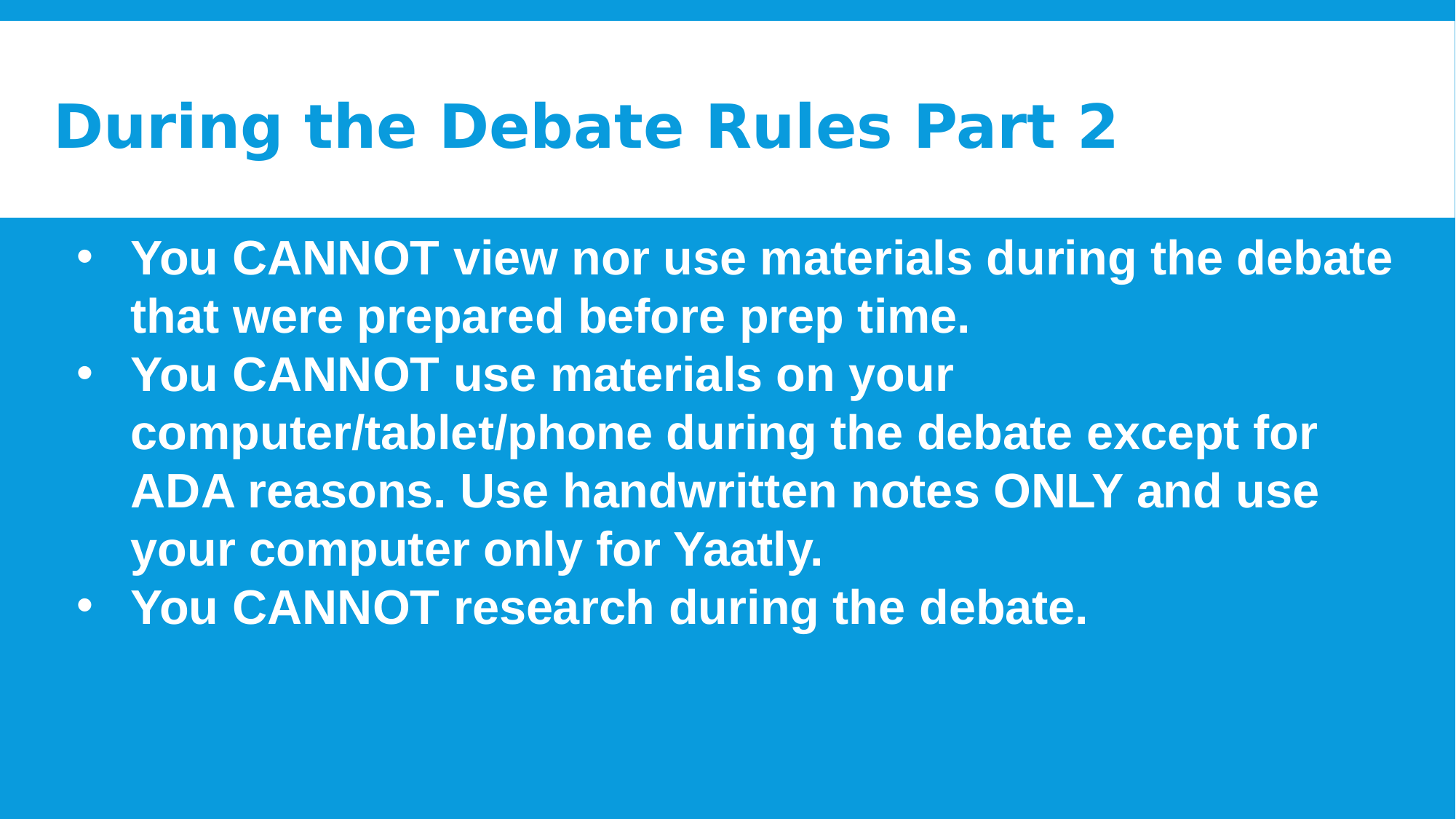

# During the Debate Rules Part 2
You CANNOT view nor use materials during the debate that were prepared before prep time.
You CANNOT use materials on your computer/tablet/phone during the debate except for ADA reasons. Use handwritten notes ONLY and use your computer only for Yaatly.
You CANNOT research during the debate.